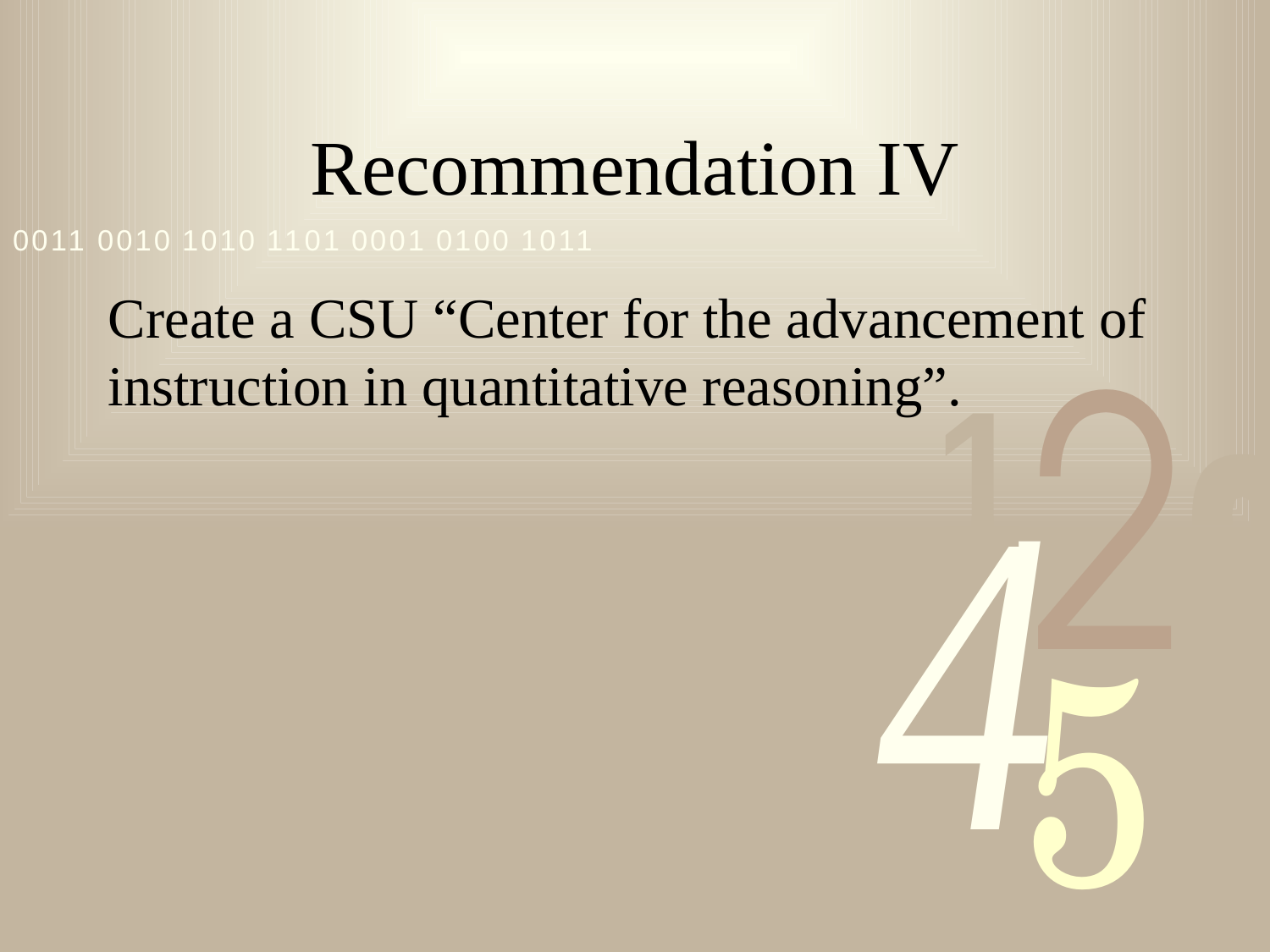

# Recommendation IV
Create a CSU “Center for the advancement of instruction in quantitative reasoning”.